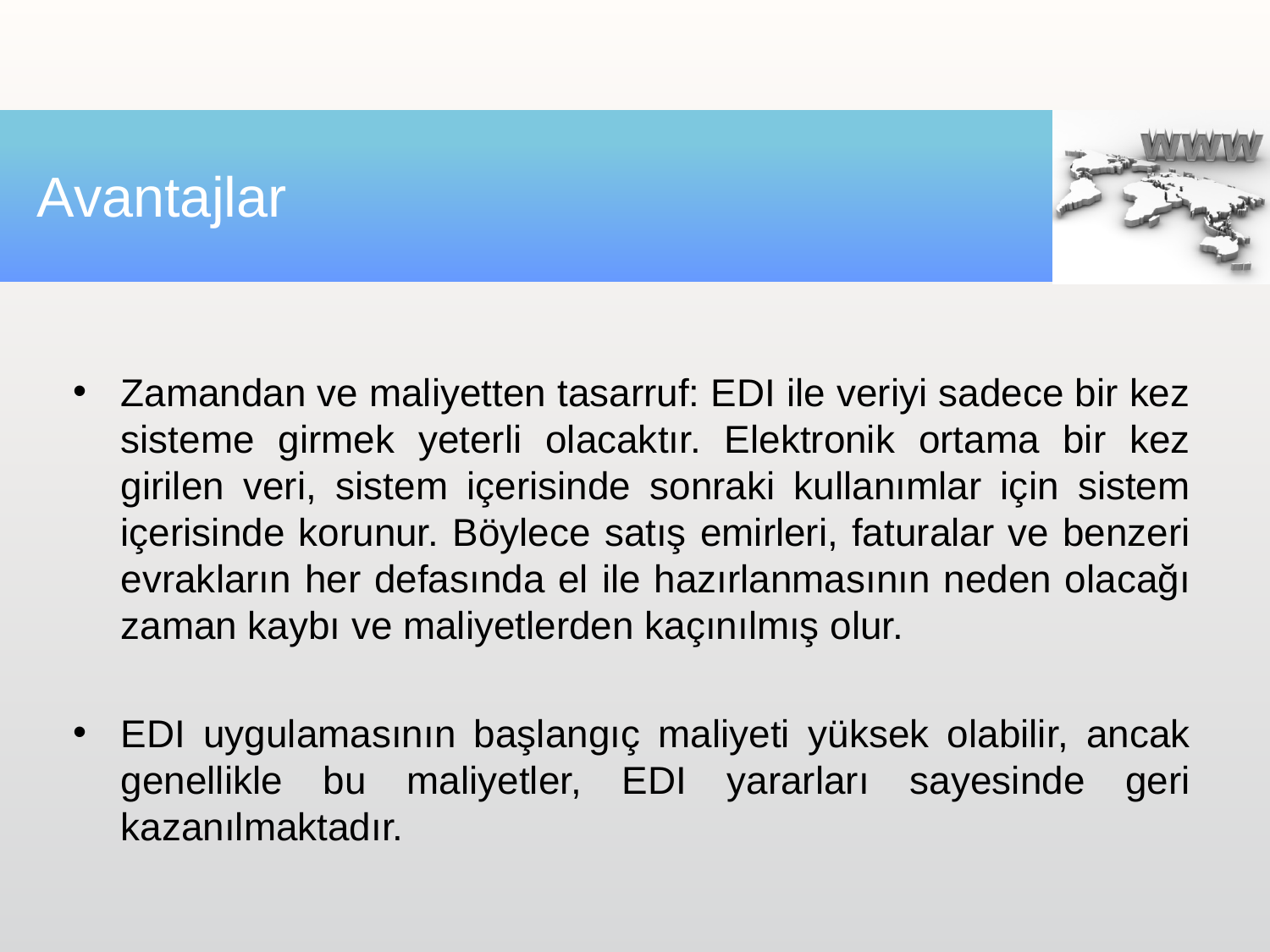

# Avantajlar
Zamandan ve maliyetten tasarruf: EDI ile veriyi sadece bir kez sisteme girmek yeterli olacaktır. Elektronik ortama bir kez girilen veri, sistem içerisinde sonraki kullanımlar için sistem içerisinde korunur. Böylece satış emirleri, faturalar ve benzeri evrakların her defasında el ile hazırlanmasının neden olacağı zaman kaybı ve maliyetlerden kaçınılmış olur.

EDI uygulamasının başlangıç maliyeti yüksek olabilir, ancak genellikle bu maliyetler, EDI yararları sayesinde geri kazanılmaktadır.